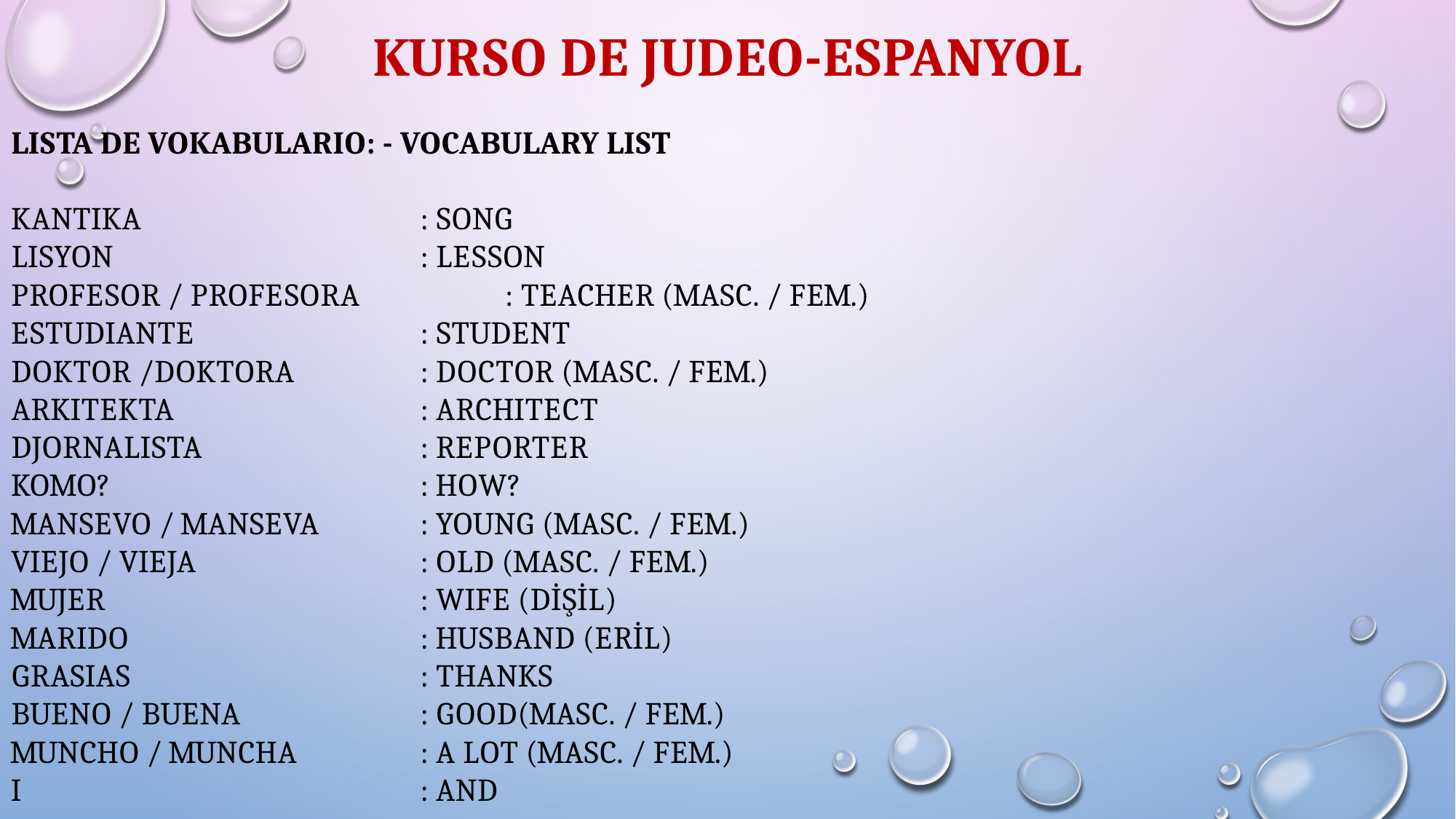

# KURSO DE JUDEO-ESPANYOL
LISTA DE VOKABULARIO: - VOCABULARY LIST

KANTIKA				: SONG
LISYON				: LESSON
PROFESOR / PROFESORA	            : TEACHER (MASC. / FEM.)
ESTUDIANTE			: STUDENT
DOKTOR /DOKTORA		: DOCTOR (MASC. / FEM.)
ARKITEKTA				: ARCHITECT
DJORNALISTA			: REPORTER
KOMO?				: HOW?
MANSEVO / MANSEVA		: YOUNG (MASC. / FEM.)
VIEJO / VIEJA			: OLD (MASC. / FEM.)
MUJER				: WIFE (DİŞİL)
MARIDO				: HUSBAND (ERİL)
GRASIAS				: THANKS
BUENO / BUENA			: GOOD(MASC. / FEM.)
MUNCHO / MUNCHA		: A LOT (MASC. / FEM.)
I					: AND